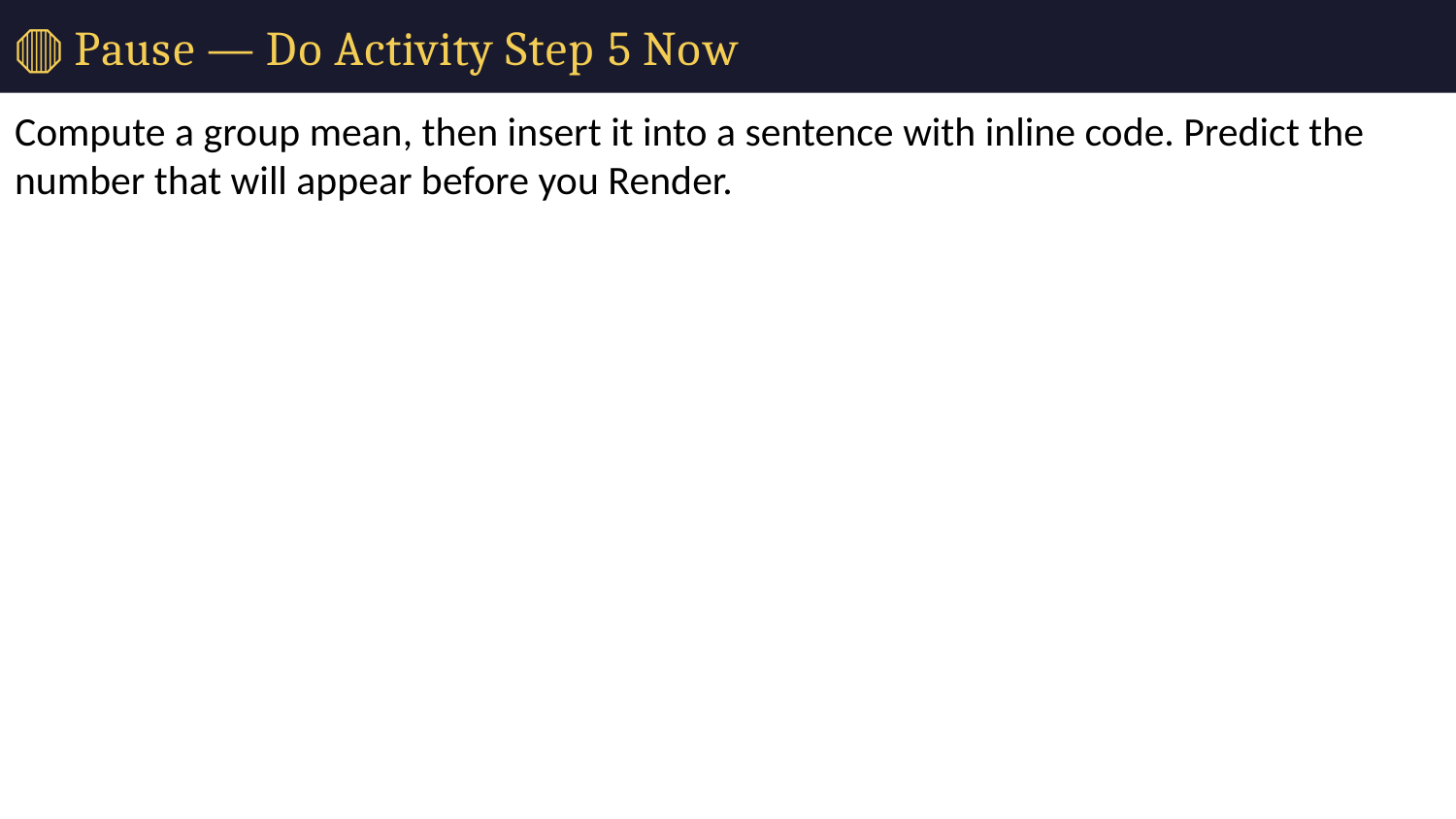

# 🛑 Pause — Do Activity Step 5 Now
Compute a group mean, then insert it into a sentence with inline code. Predict the number that will appear before you Render.